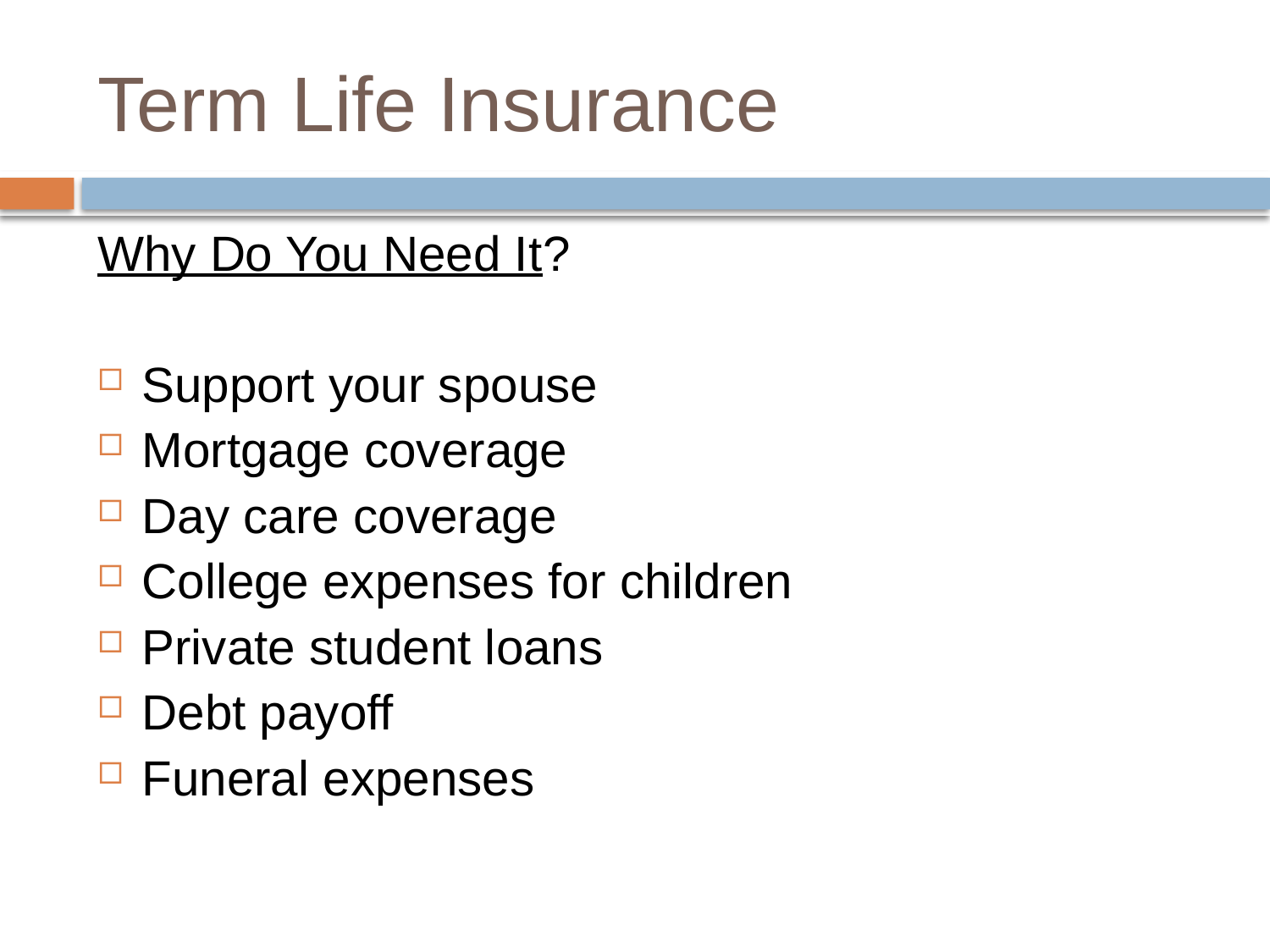

# Term Life Insurance
Why Do You Need It?

Support your spouse
Mortgage coverage
Day care coverage
College expenses for children
Private student loans
Debt payoff
Funeral expenses